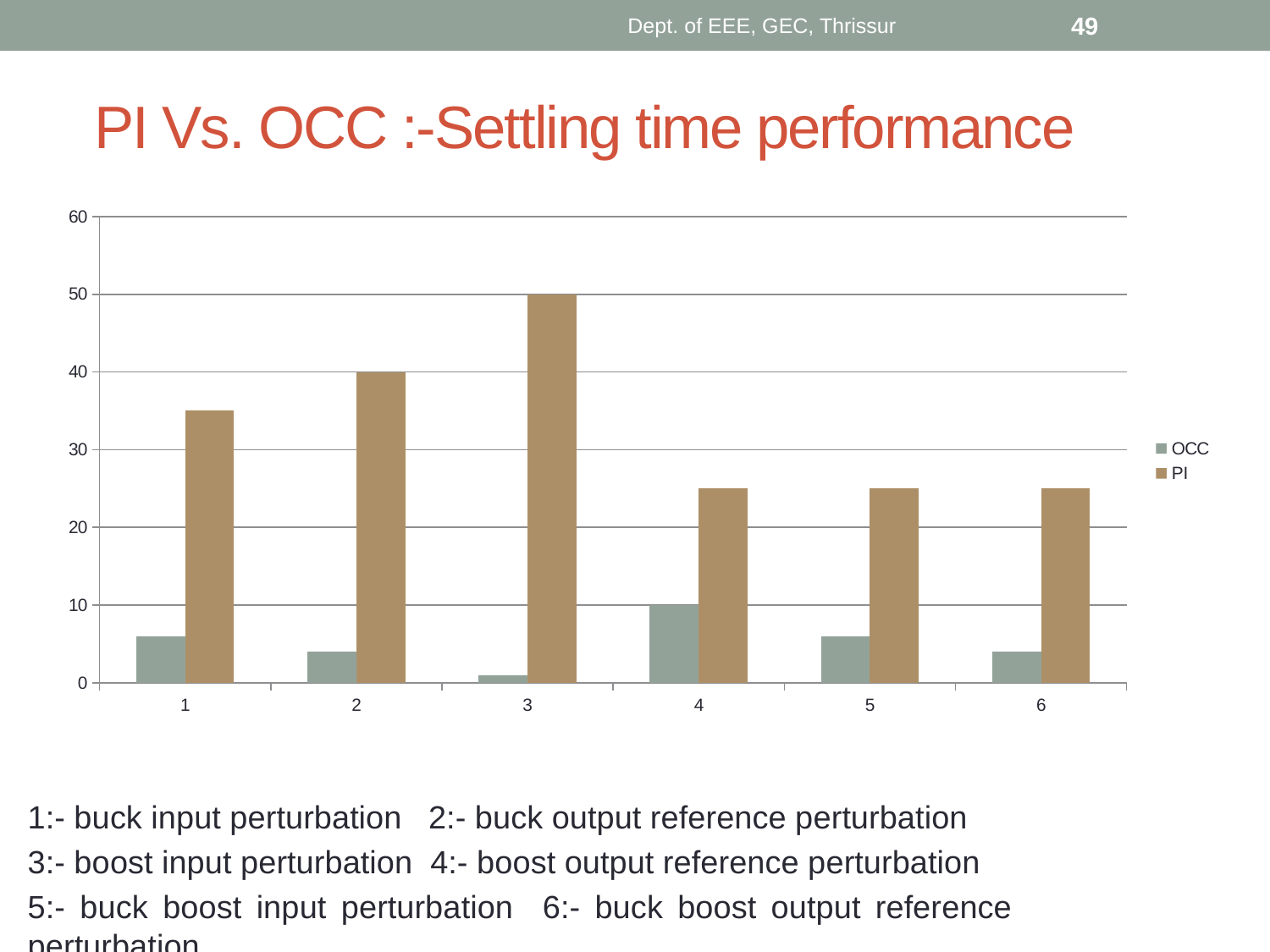

Dept. of EEE, GEC, Thrissur
49
# PI Vs. OCC :-Settling time performance

### Chart

| Category |  |  |
|---|---|---|

1:- buck input perturbation   2:- buck output reference perturbation
3:- boost input perturbation  4:- boost output reference perturbation
5:- buck boost input perturbation  6:- buck boost output reference 							       perturbation